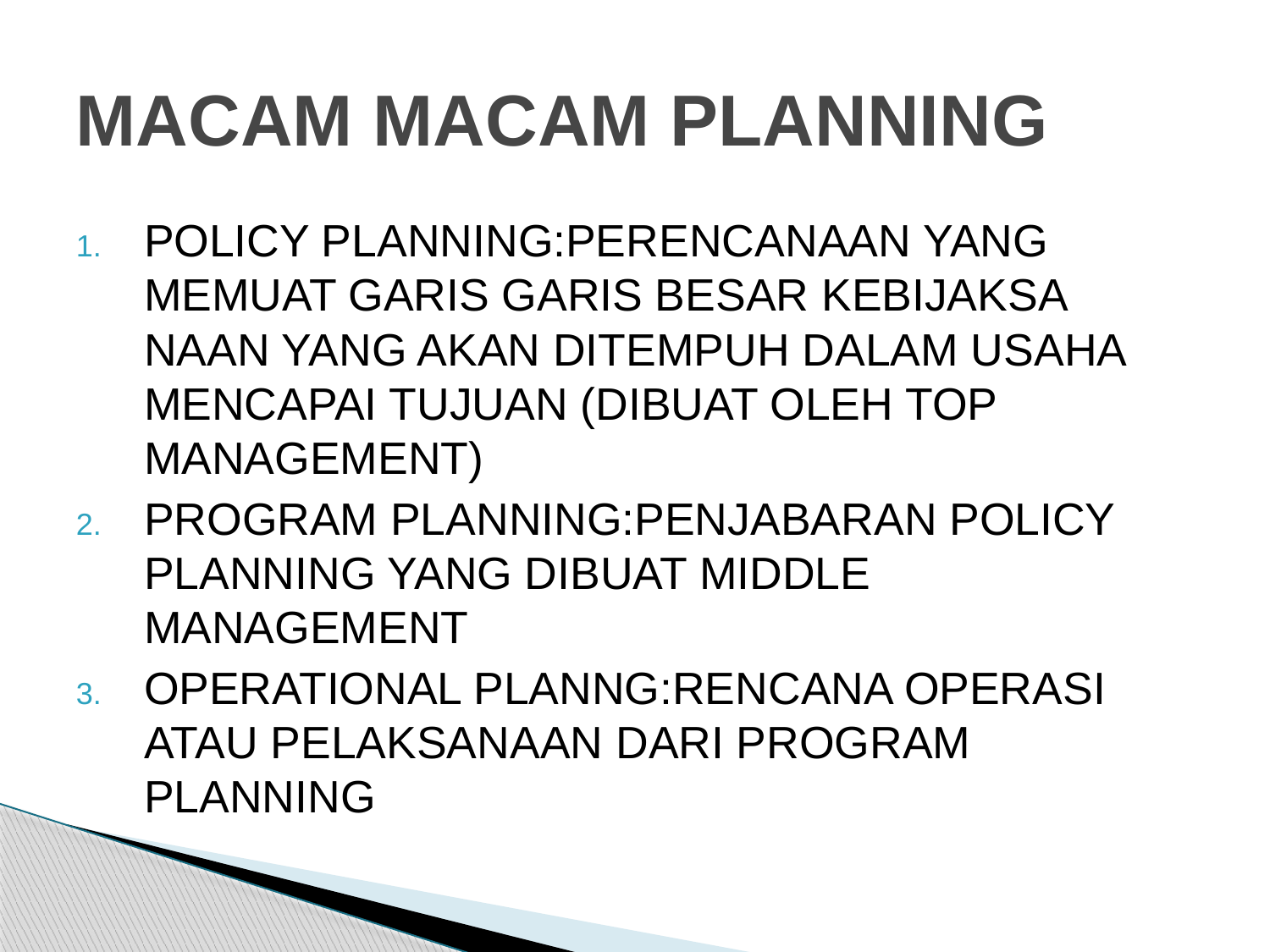

# MACAM MACAM PLANNING
POLICY PLANNING:PERENCANAAN YANG MEMUAT GARIS GARIS BESAR KEBIJAKSA NAAN YANG AKAN DITEMPUH DALAM USAHA MENCAPAI TUJUAN (DIBUAT OLEH TOP MANAGEMENT)
PROGRAM PLANNING:PENJABARAN POLICY PLANNING YANG DIBUAT MIDDLE MANAGEMENT
OPERATIONAL PLANNG:RENCANA OPERASI ATAU PELAKSANAAN DARI PROGRAM PLANNING